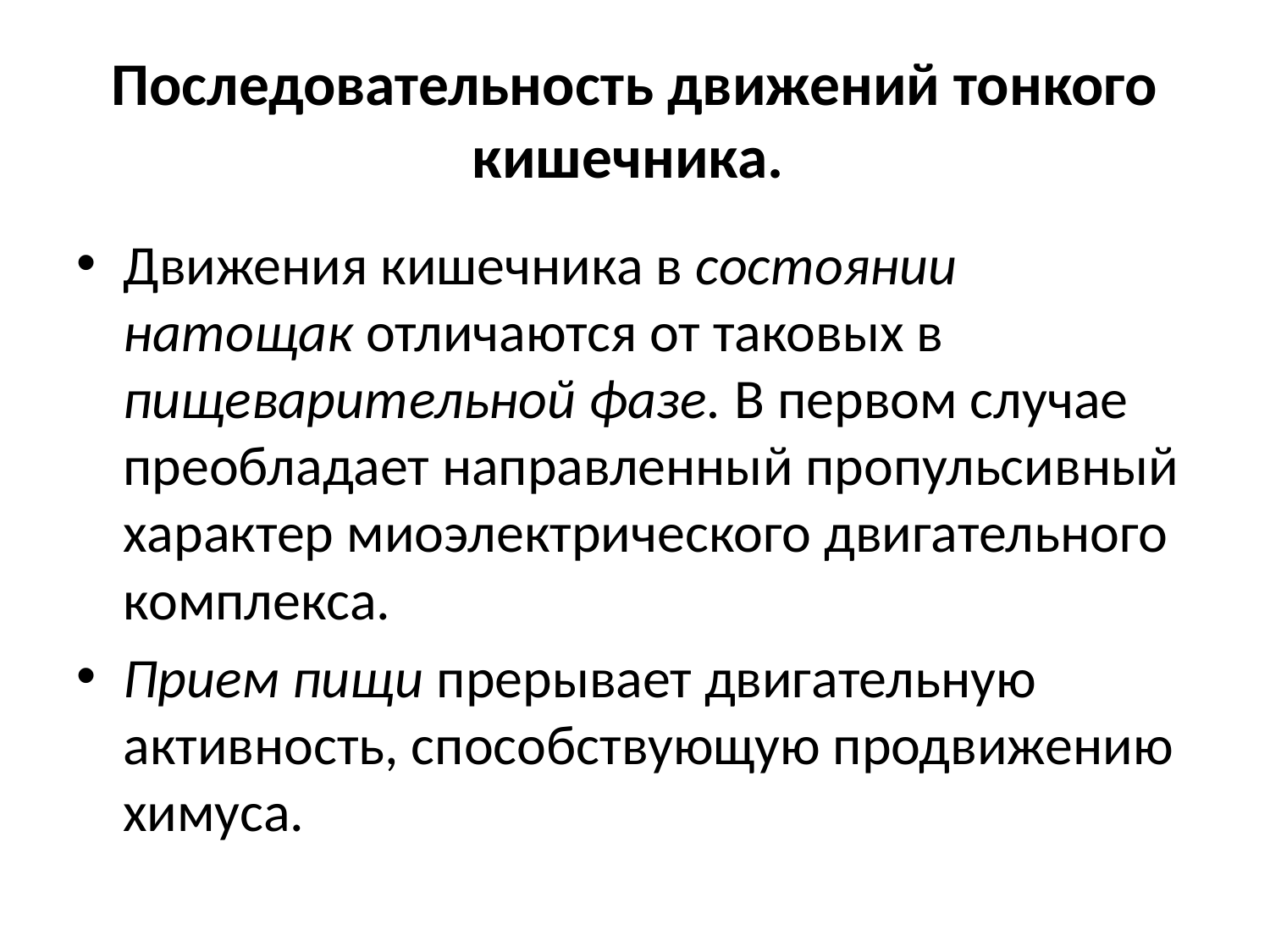

# Последовательность движений тонкого кишечника.
Движения кишечника в состоянии натощак отличаются от таковых в пищеварительной фазе. В первом случае преобладает направленный пропульсивный характер миоэлектрического двигательного комплекса.
Прием пищи прерывает двигательную активность, способствующую продвижению химуса.